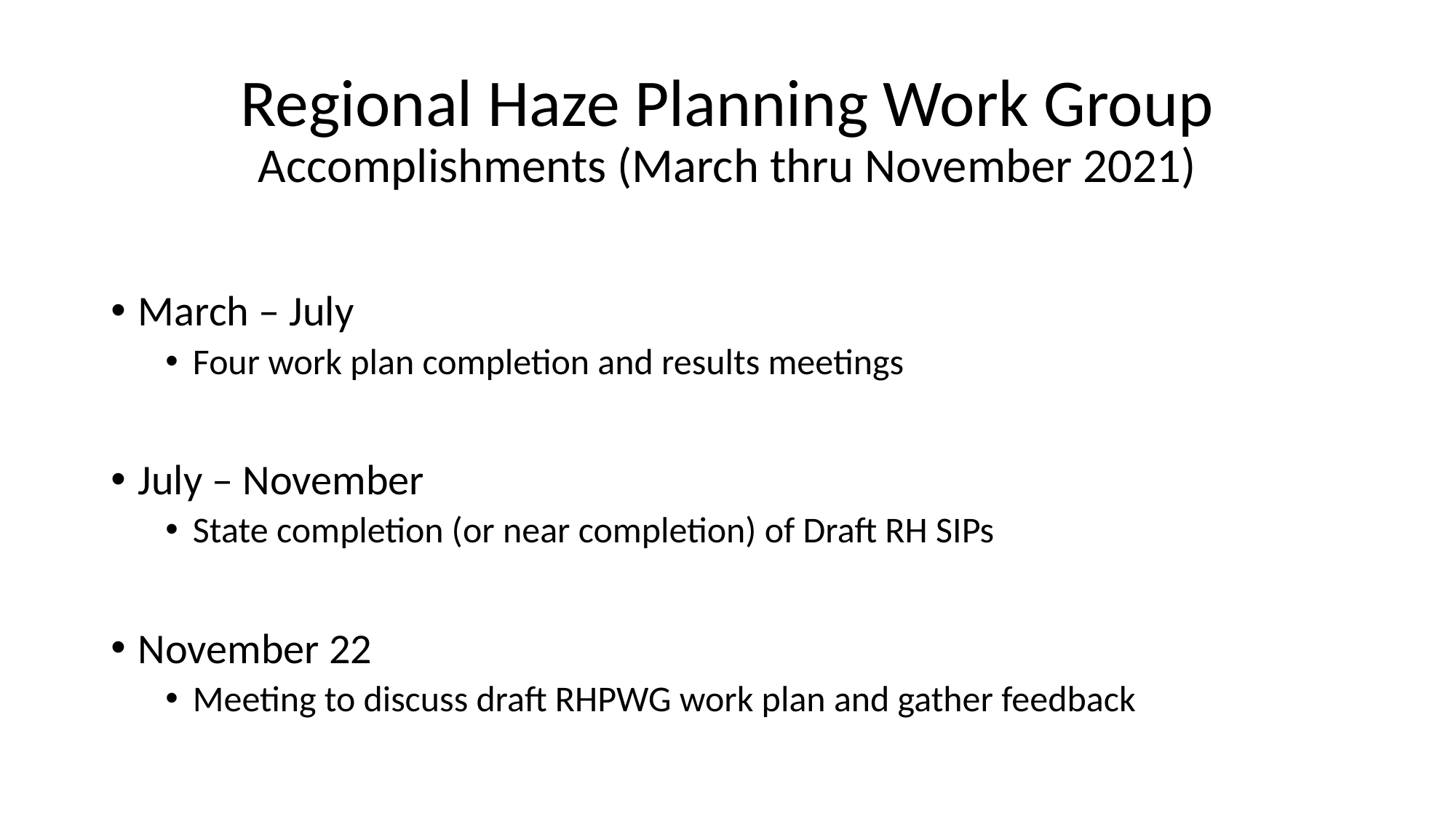

# Regional Haze Planning Work Group Accomplishments (March thru November 2021)

March – July
Four work plan completion and results meetings

July – November
State completion (or near completion) of Draft RH SIPs

November 22
Meeting to discuss draft RHPWG work plan and gather feedback